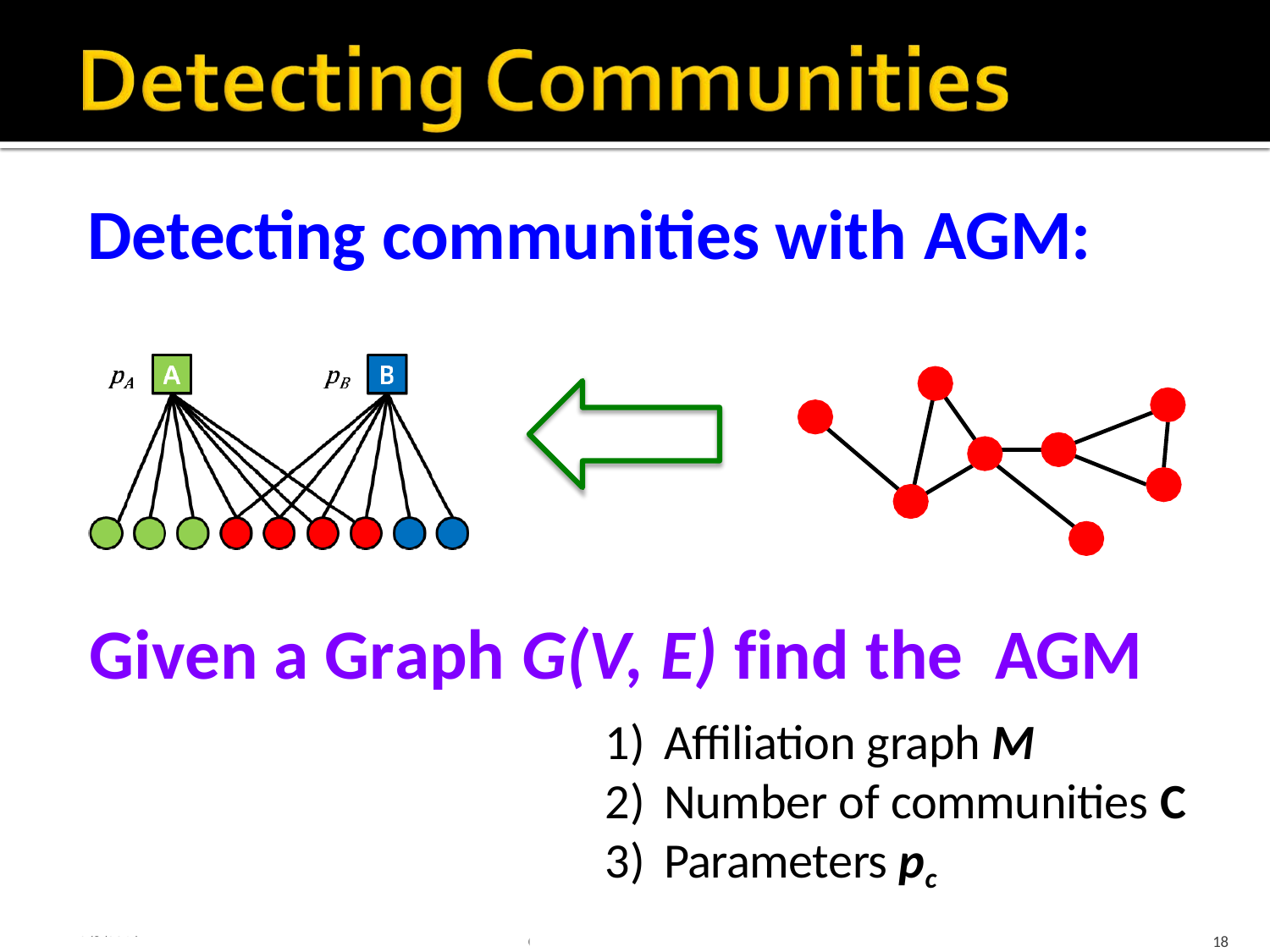

# Detecting communities with AGM:

Given a Graph G(V, E) find the  AGM
Affiliation graph M
Number of communities C
Parameters pc
18
C246: Mining Massive Datasets

2/8/2016